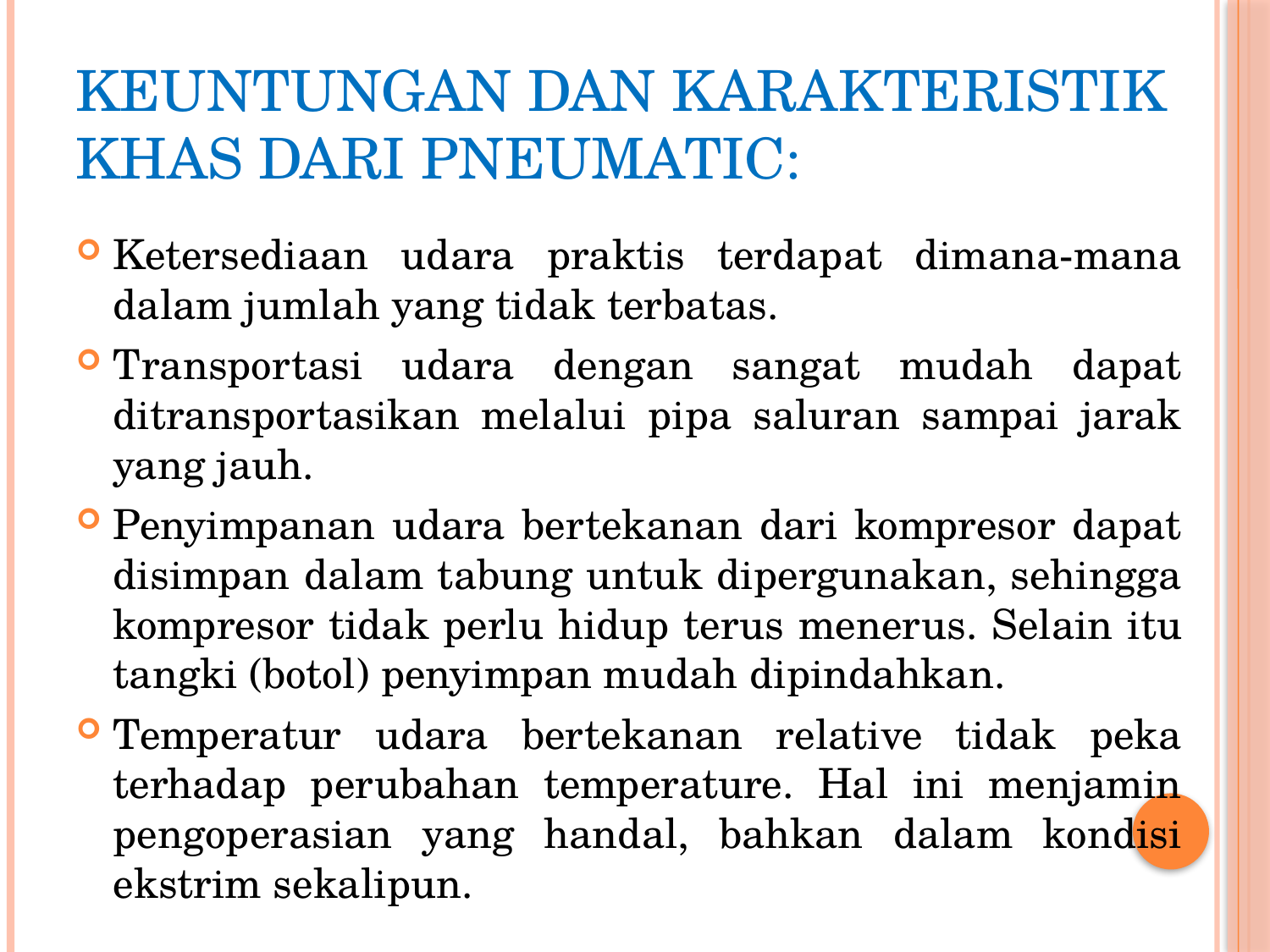

# Keuntungan dan karakteristik khas dari Pneumatic:
Ketersediaan udara praktis terdapat dimana-mana dalam jumlah yang tidak terbatas.
Transportasi udara dengan sangat mudah dapat ditransportasikan melalui pipa saluran sampai jarak yang jauh.
Penyimpanan udara bertekanan dari kompresor dapat disimpan dalam tabung untuk dipergunakan, sehingga kompresor tidak perlu hidup terus menerus. Selain itu tangki (botol) penyimpan mudah dipindahkan.
Temperatur udara bertekanan relative tidak peka terhadap perubahan temperature. Hal ini menjamin pengoperasian yang handal, bahkan dalam kondisi ekstrim sekalipun.